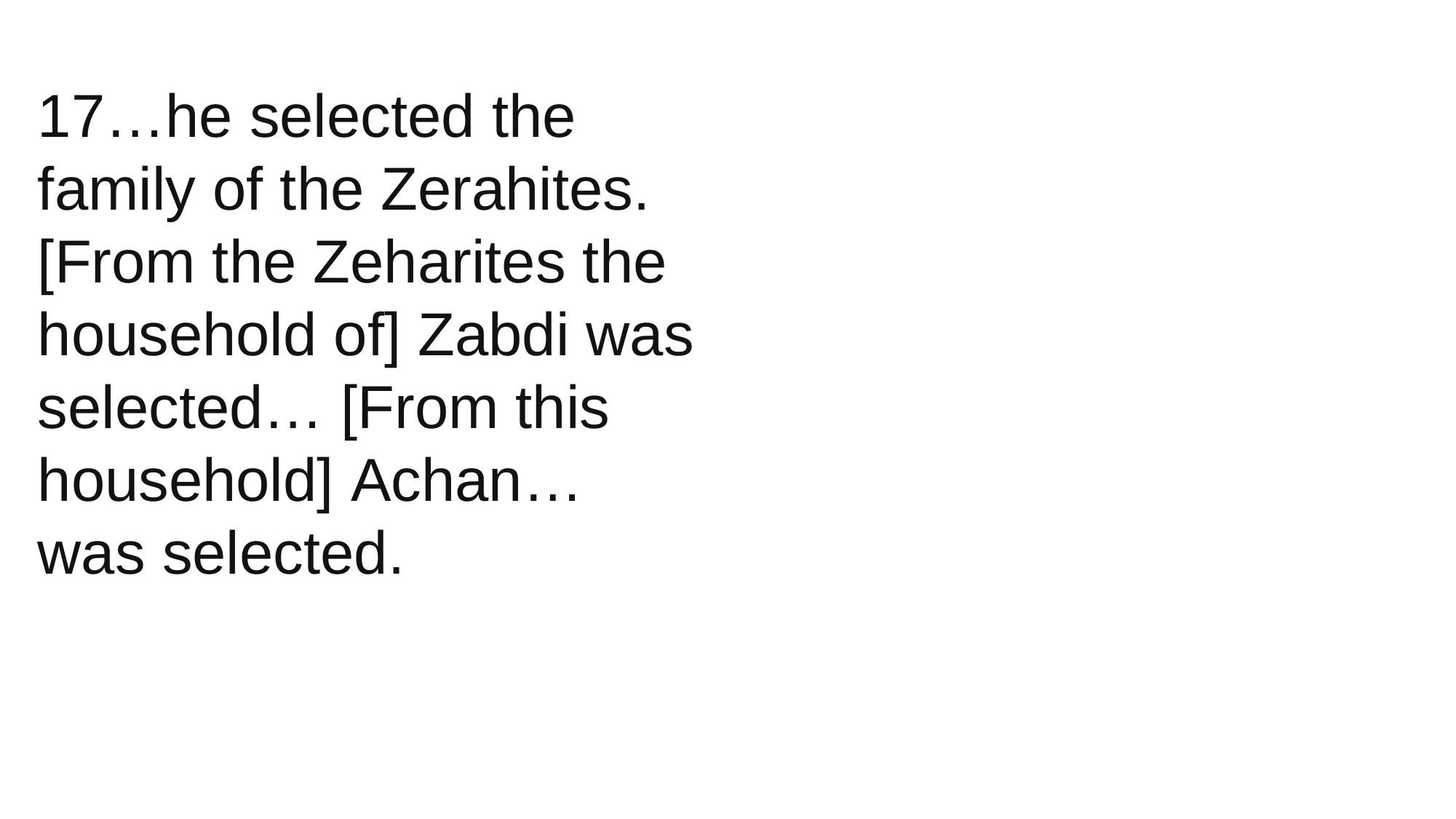

17…he selected the family of the Zerahites. [From the Zeharites the household of] Zabdi was selected… [From this household] Achan… was selected.